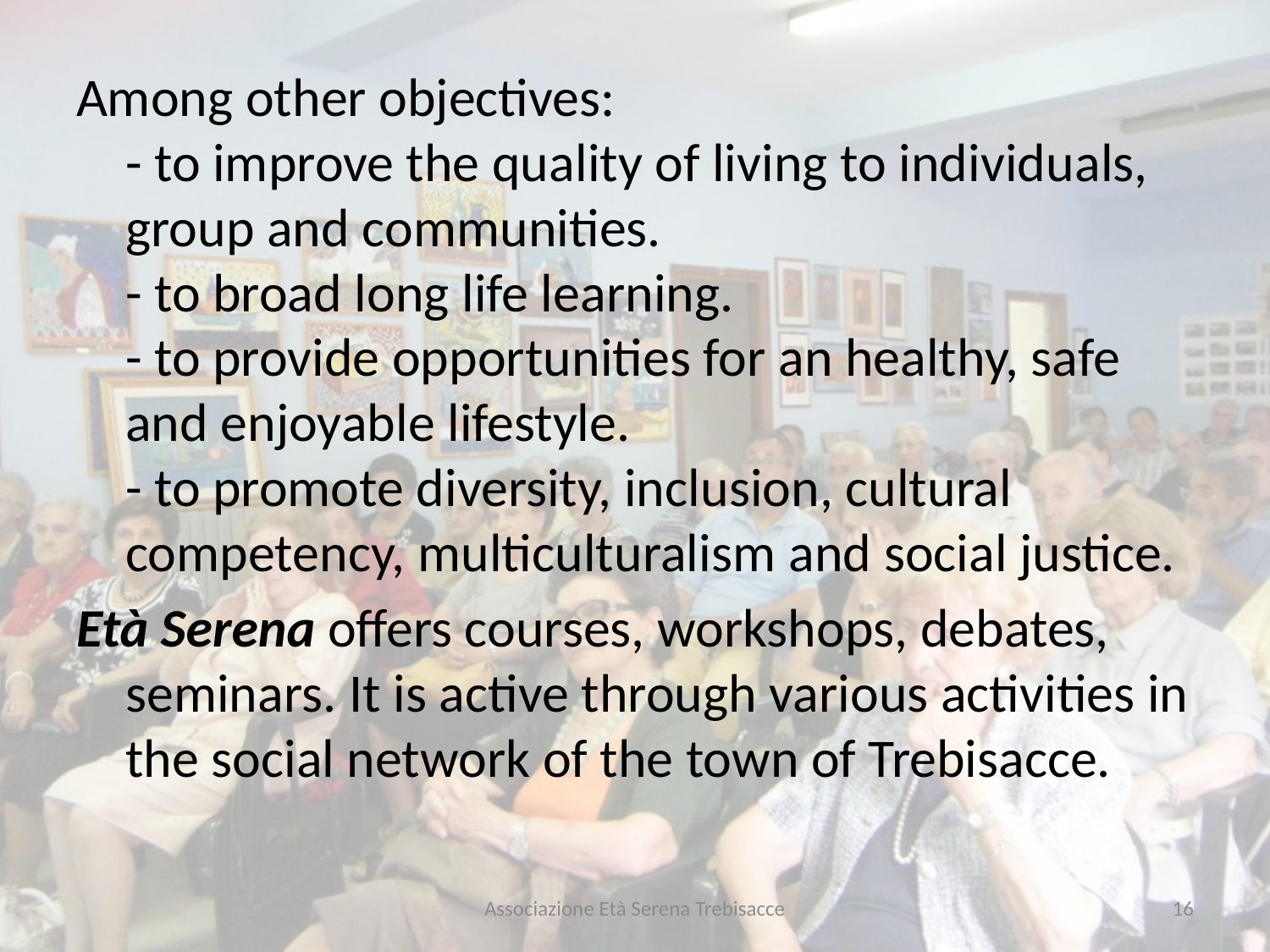

Among other objectives:
- to improve the quality of living to individuals,  group and communities.
- to broad long life learning.
- to provide opportunities for an healthy, safe and enjoyable lifestyle.
- to promote diversity, inclusion, cultural competency, multiculturalism and social justice.
Età Serena offers courses, workshops, debates, seminars. It is active through various activities in the social network of the town of Trebisacce.

Associazione Età Serena Trebisacce
16